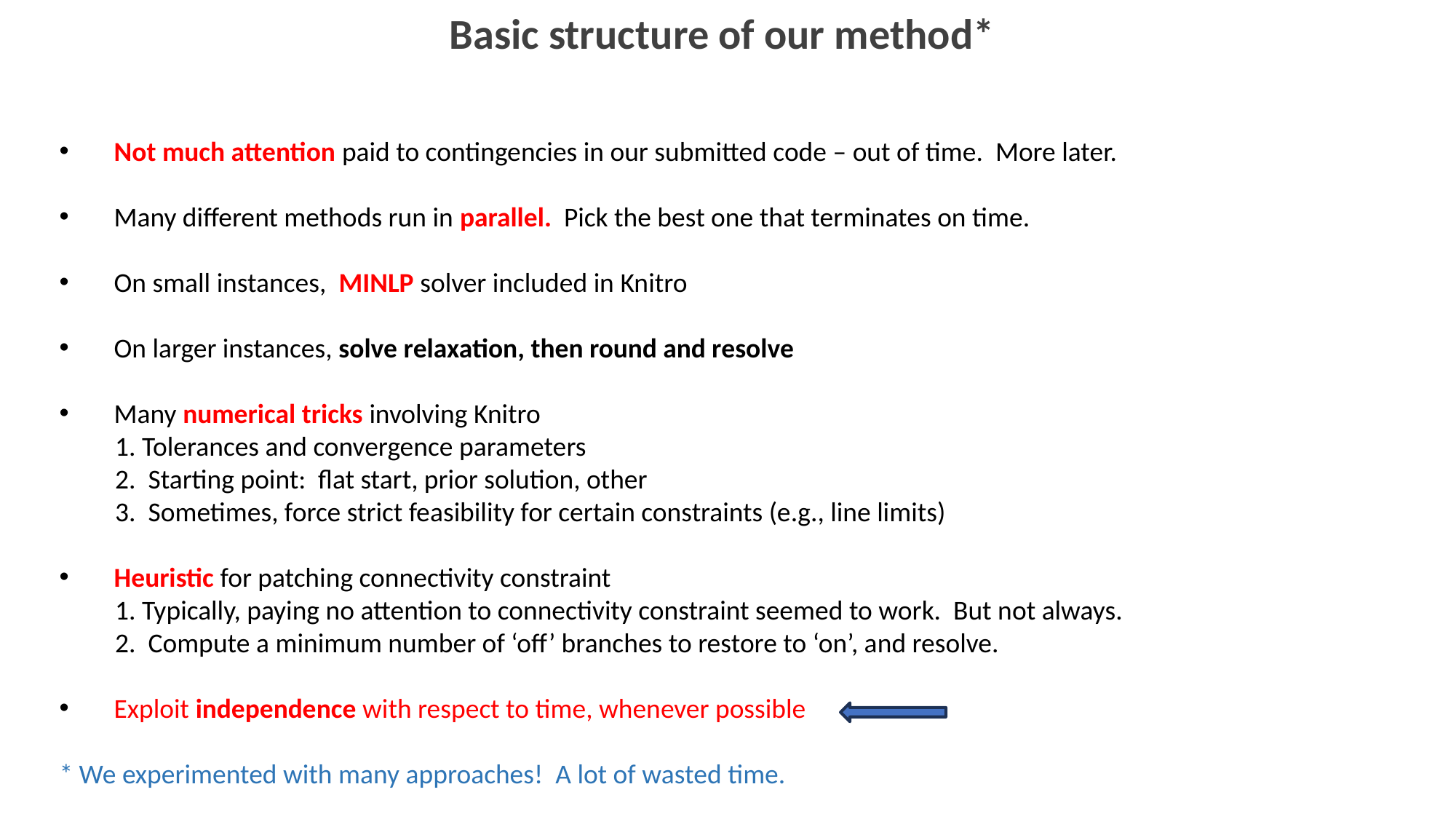

Basic structure of our method*

Not much attention paid to contingencies in our submitted code – out of time.  More later.

Many different methods run in parallel.  Pick the best one that terminates on time.

On small instances,  MINLP solver included in Knitro

On larger instances, solve relaxation, then round and resolve

Many numerical tricks involving Knitro
         1. Tolerances and convergence parameters
         2.  Starting point:  flat start, prior solution, other
         3.  Sometimes, force strict feasibility for certain constraints (e.g., line limits)

Heuristic for patching connectivity constraint
         1. Typically, paying no attention to connectivity constraint seemed to work.  But not always.
         2.  Compute a minimum number of ‘off’ branches to restore to ‘on’, and resolve.

Exploit independence with respect to time, whenever possible

* We experimented with many approaches!  A lot of wasted time.